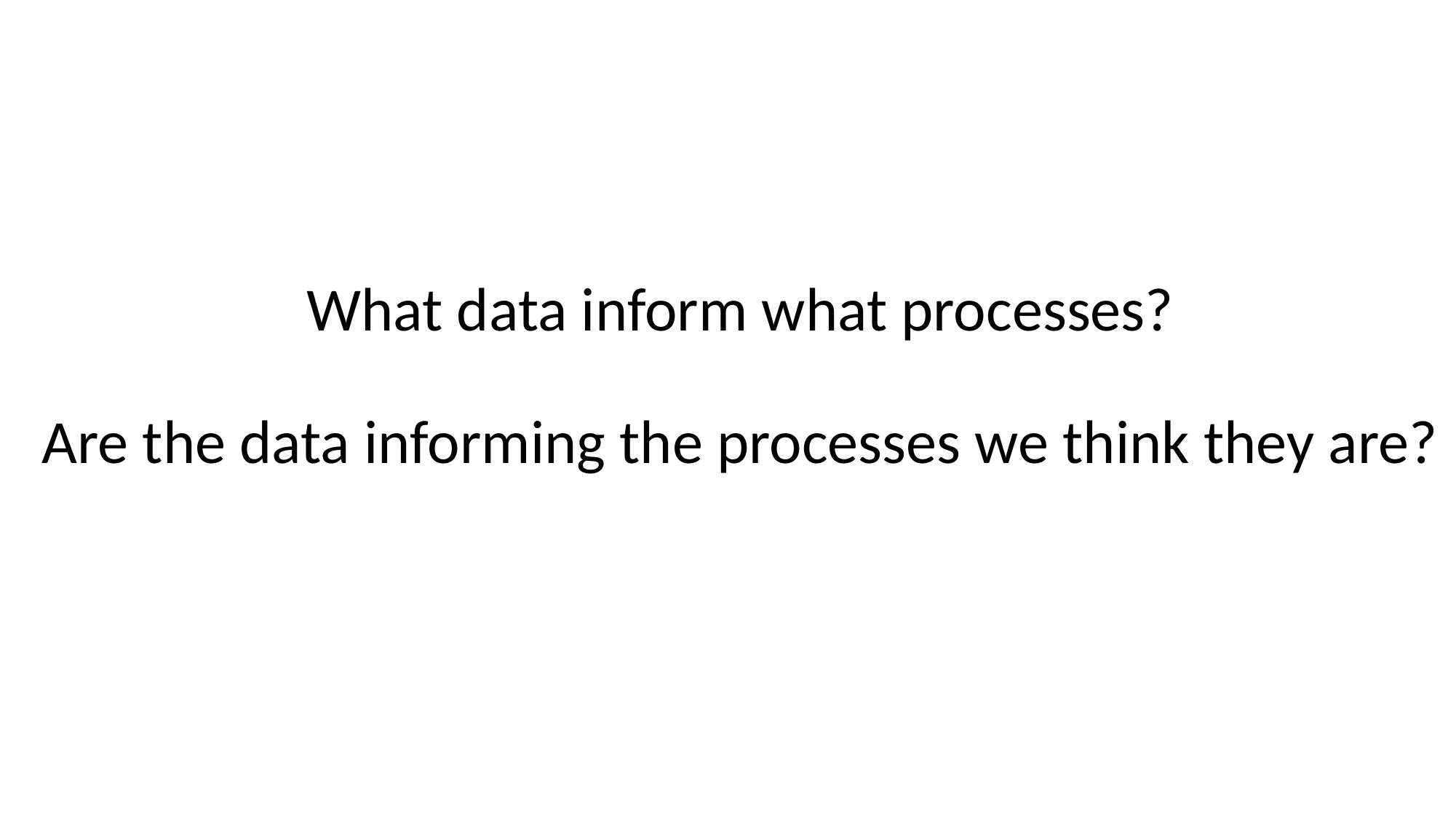

# What data inform what processes? Are the data informing the processes we think they are?